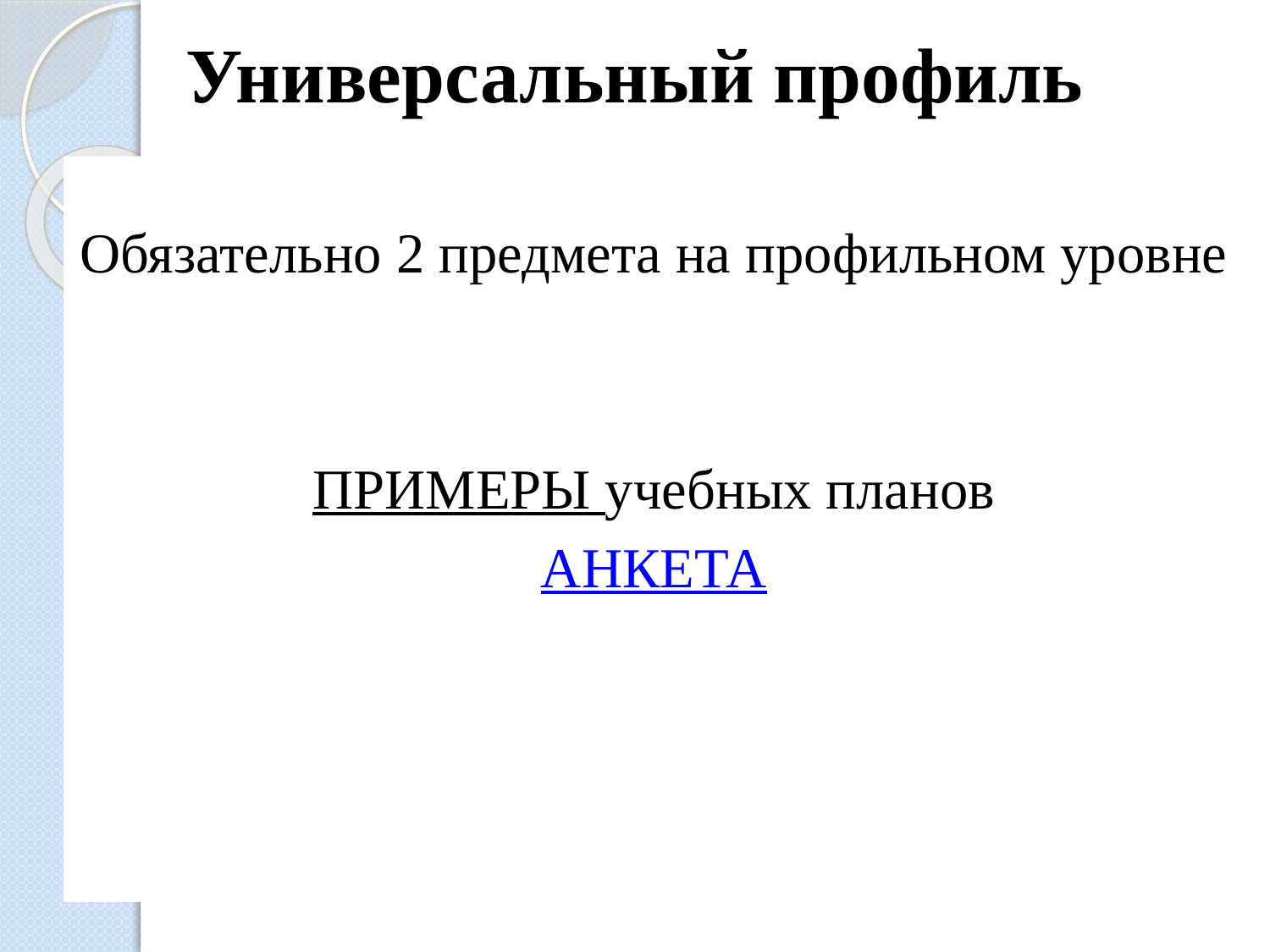

# Универсальный профиль

Обязательно 2 предмета на профильном уровне

ПРИМЕРЫ учебных планов
АНКЕТА